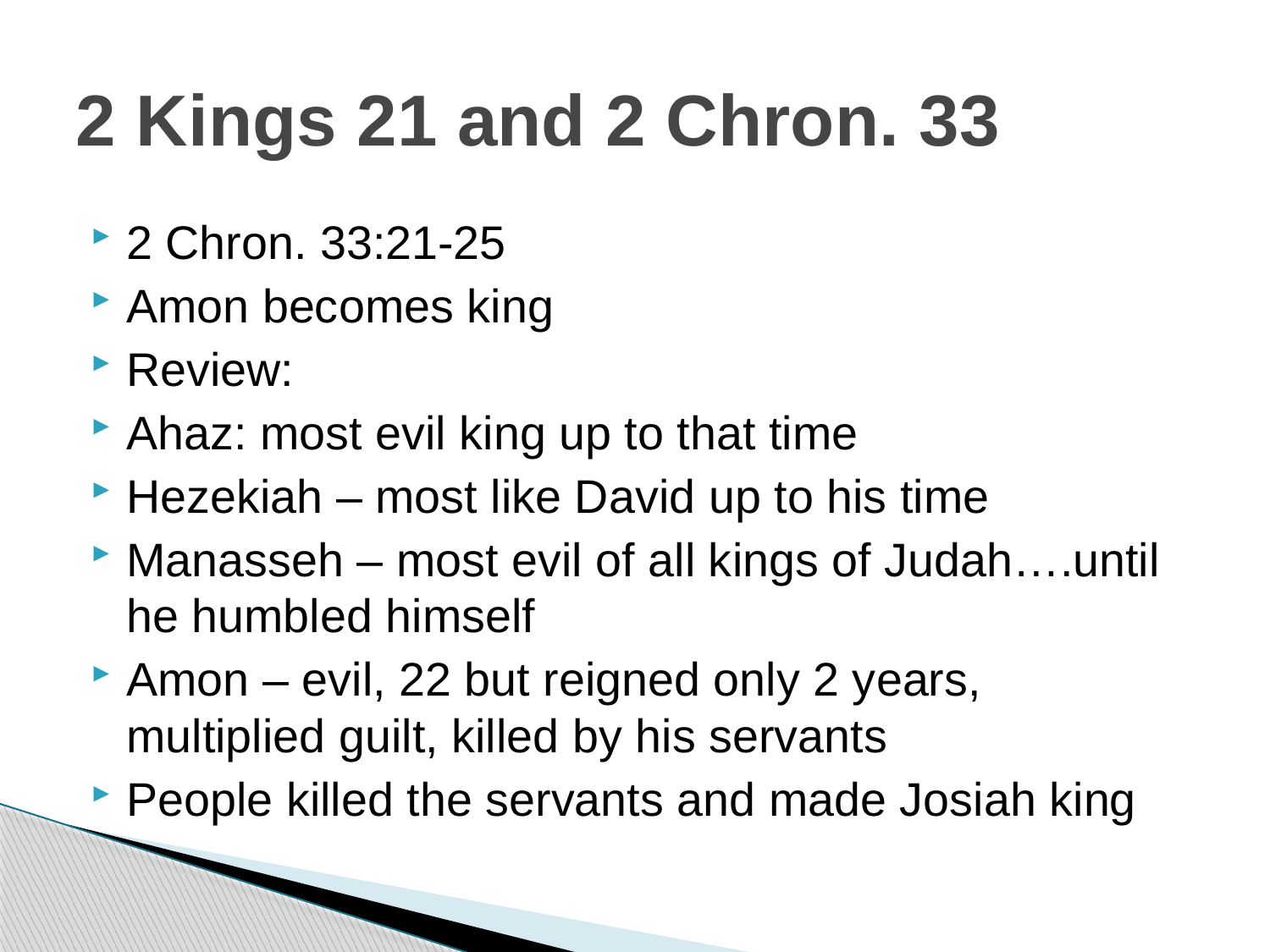

# 2 Kings 21 and 2 Chron. 33
2 Chron. 33:21-25
Amon becomes king
Review:
Ahaz: most evil king up to that time
Hezekiah – most like David up to his time
Manasseh – most evil of all kings of Judah….until he humbled himself
Amon – evil, 22 but reigned only 2 years, multiplied guilt, killed by his servants
People killed the servants and made Josiah king